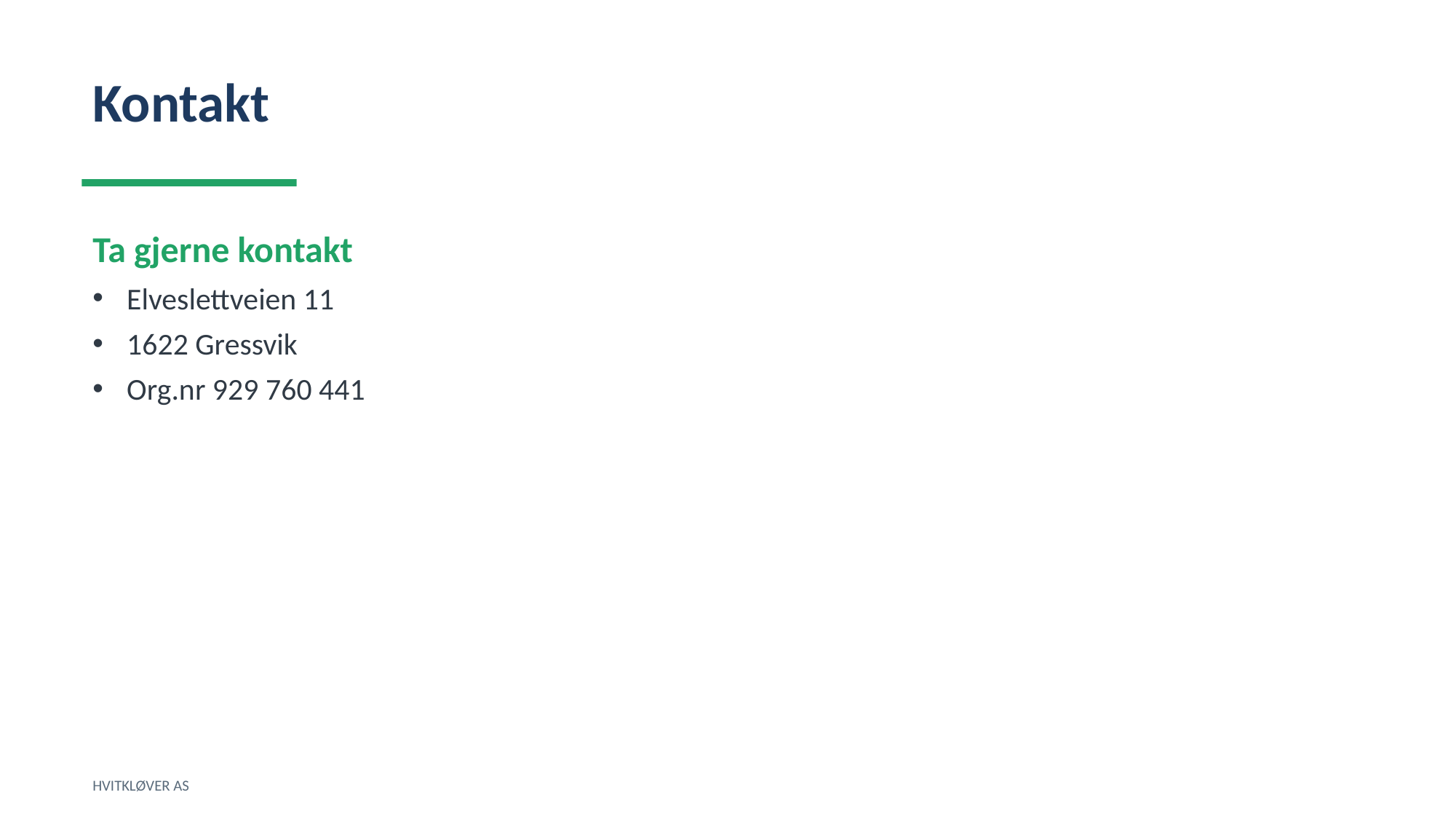

Kontakt

Ta gjerne kontakt
Elveslettveien 11
1622 Gressvik
Org.nr 929 760 441
HVITKLØVER AS